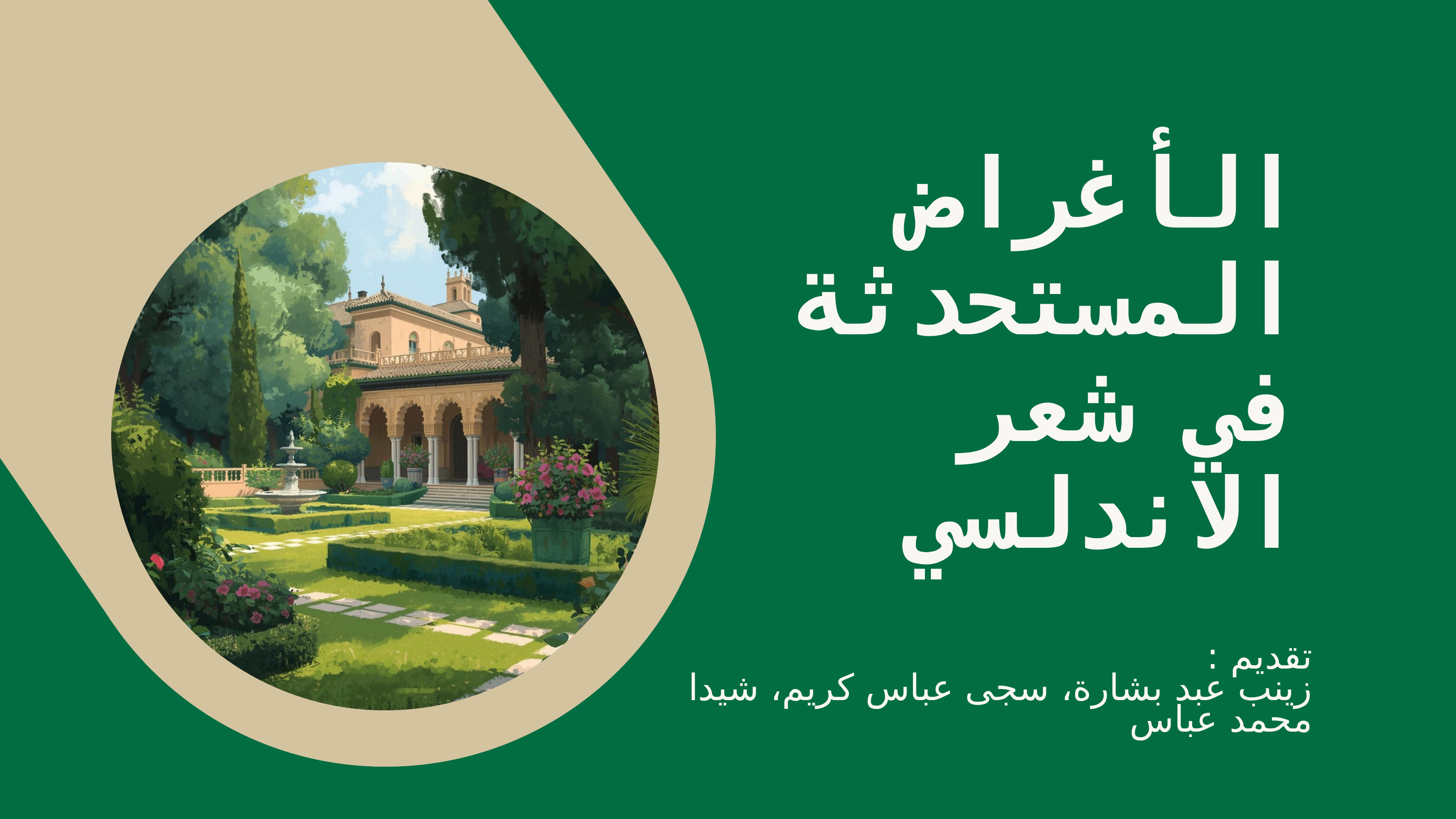

الأغراض المستحدثة في شعر الاندلسي
تقديم :
زينب عبد بشارة، سجى عباس كريم، شيدا محمد عباس